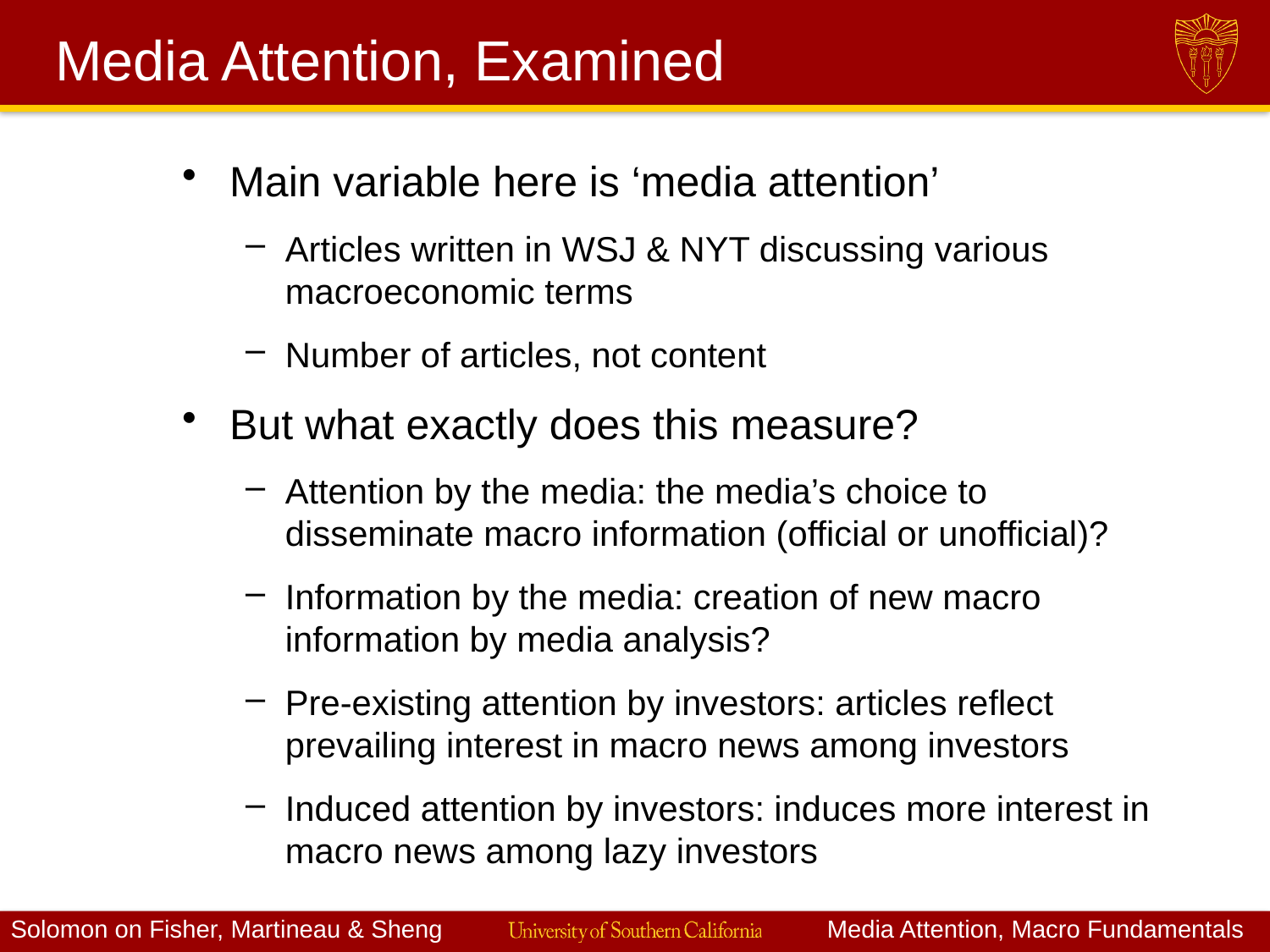

# Media Attention, Examined
Main variable here is ‘media attention’
Articles written in WSJ & NYT discussing various macroeconomic terms
Number of articles, not content
But what exactly does this measure?
Attention by the media: the media’s choice to disseminate macro information (official or unofficial)?
Information by the media: creation of new macro information by media analysis?
Pre-existing attention by investors: articles reflect prevailing interest in macro news among investors
Induced attention by investors: induces more interest in macro news among lazy investors